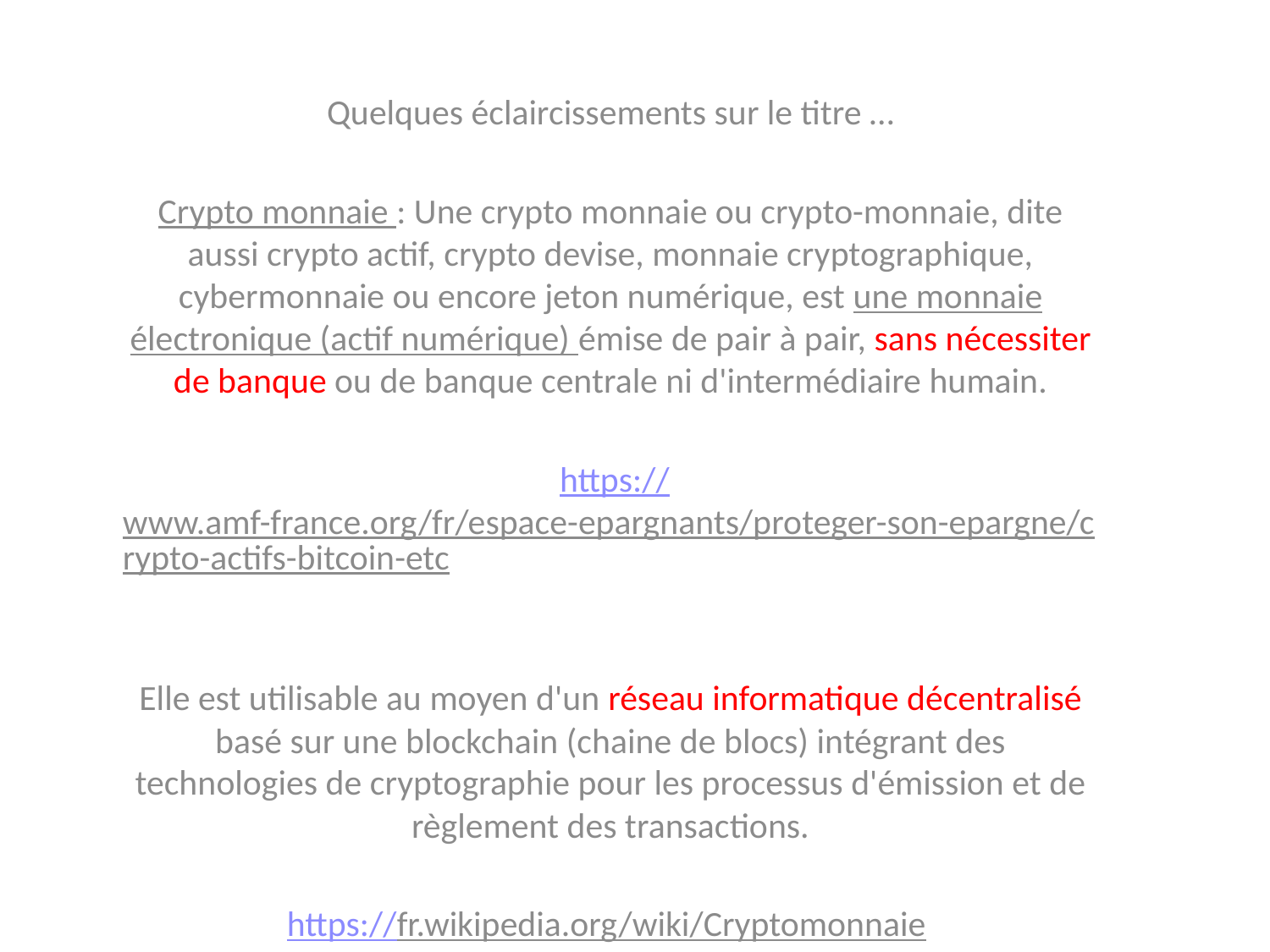

Quelques éclaircissements sur le titre …

Crypto monnaie : Une crypto monnaie ou crypto-monnaie, dite aussi crypto actif, crypto devise, monnaie cryptographique, cybermonnaie ou encore jeton numérique, est une monnaie électronique (actif numérique) émise de pair à pair, sans nécessiter de banque ou de banque centrale ni d'intermédiaire humain.

 https://www.amf-france.org/fr/espace-epargnants/proteger-son-epargne/crypto-actifs-bitcoin-etc

Elle est utilisable au moyen d'un réseau informatique décentralisé basé sur une blockchain (chaine de blocs) intégrant des technologies de cryptographie pour les processus d'émission et de règlement des transactions.

https://fr.wikipedia.org/wiki/Cryptomonnaie